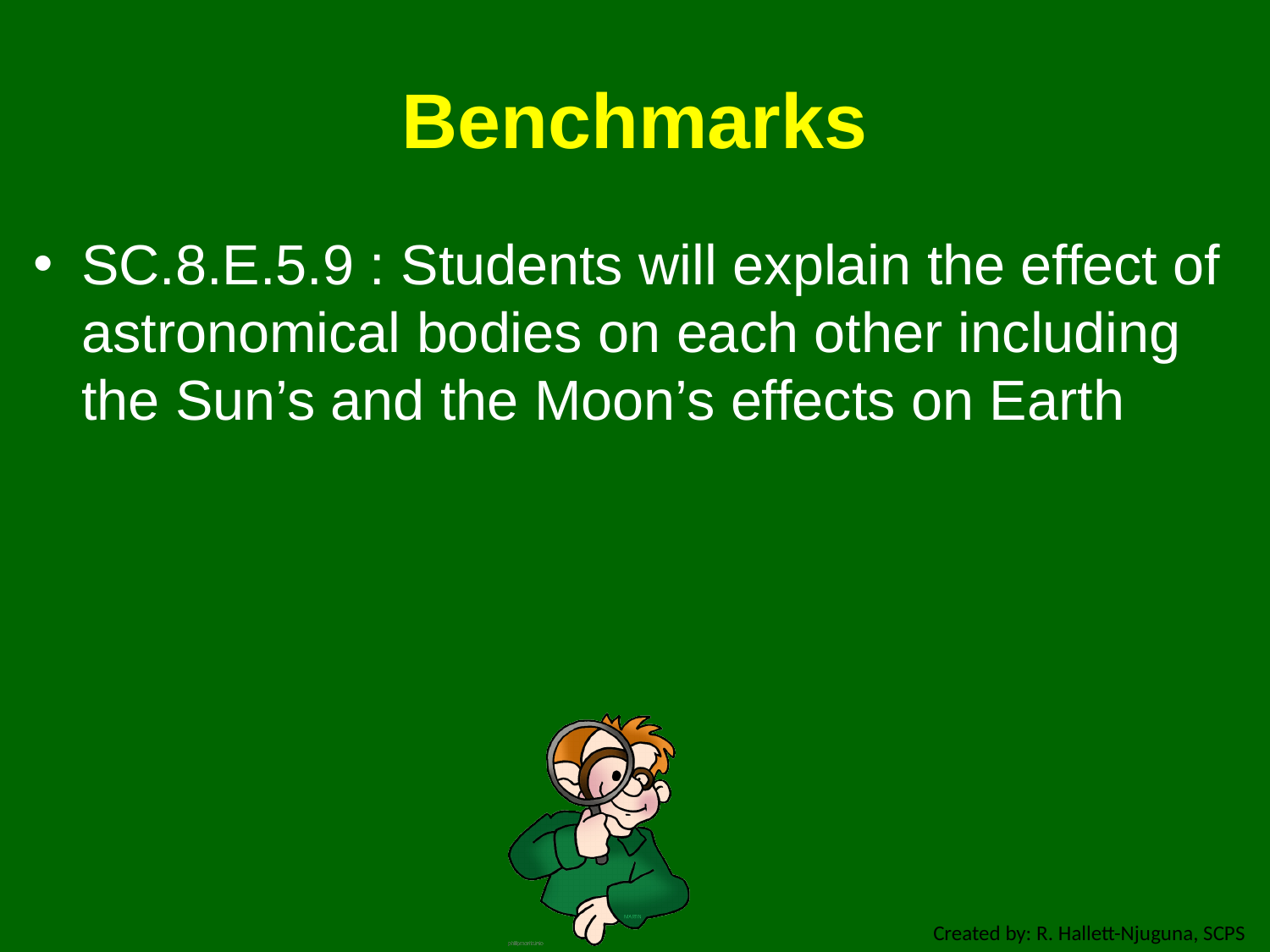

# Benchmarks
SC.8.E.5.9 : Students will explain the effect of astronomical bodies on each other including the Sun’s and the Moon’s effects on Earth